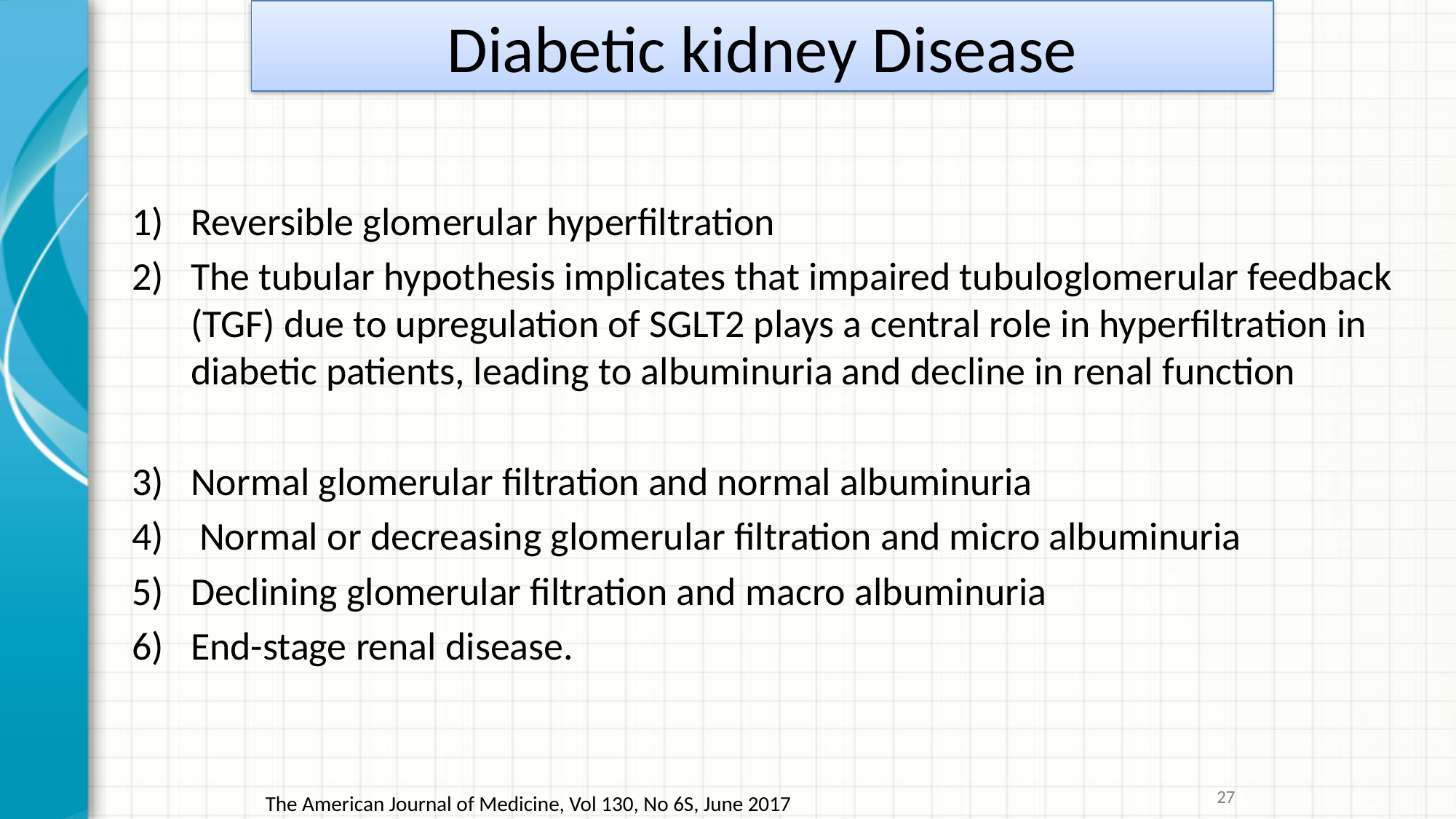

# Diabetic kidney Disease
Reversible glomerular hyperfiltration
The tubular hypothesis implicates that impaired tubuloglomerular feedback (TGF) due to upregulation of SGLT2 plays a central role in hyperfiltration in diabetic patients, leading to albuminuria and decline in renal function

Normal glomerular filtration and normal albuminuria
 Normal or decreasing glomerular filtration and micro albuminuria
Declining glomerular filtration and macro albuminuria
End-stage renal disease.
27
The American Journal of Medicine, Vol 130, No 6S, June 2017